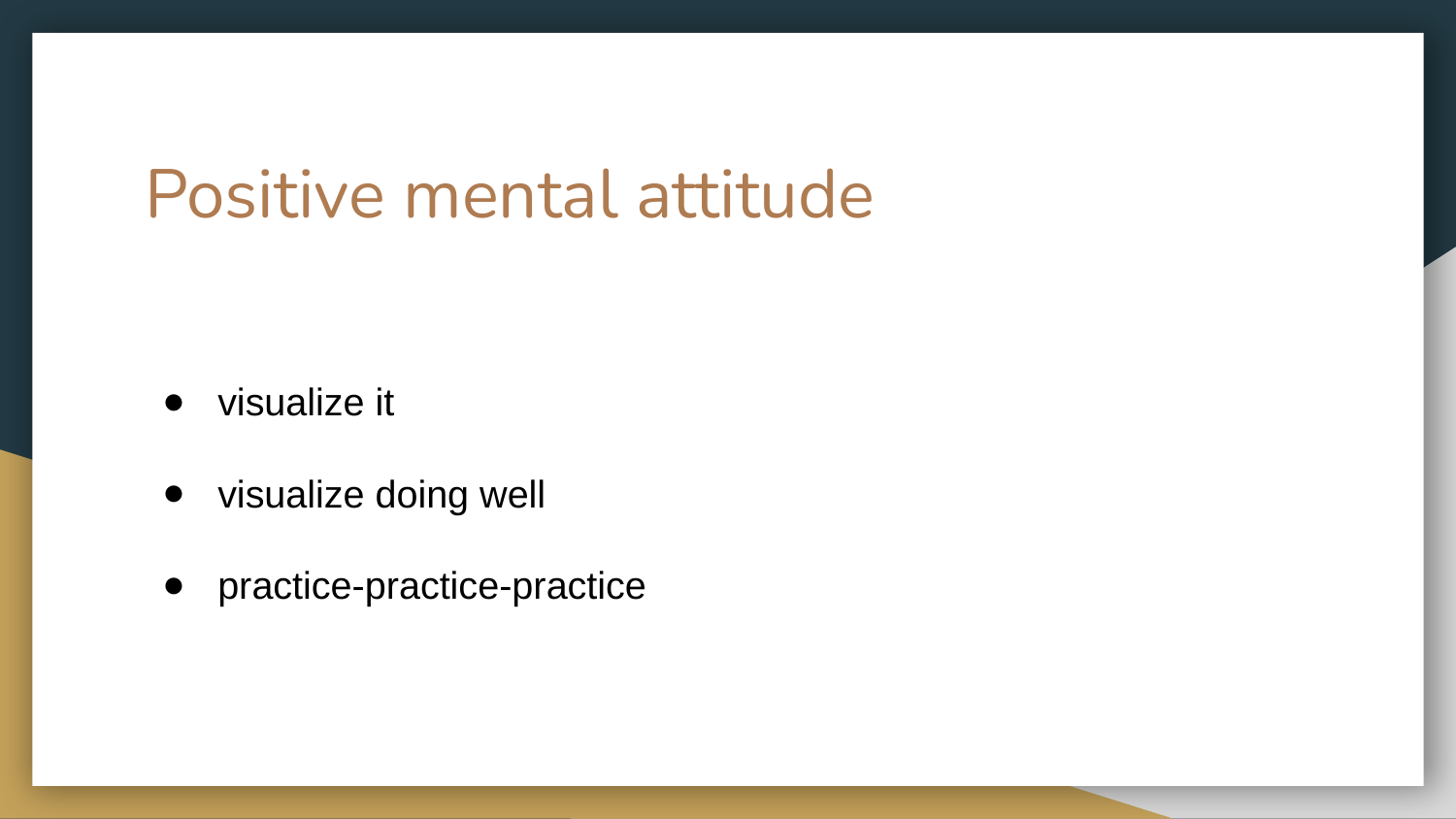

# Positive mental attitude
visualize it
visualize doing well
practice-practice-practice